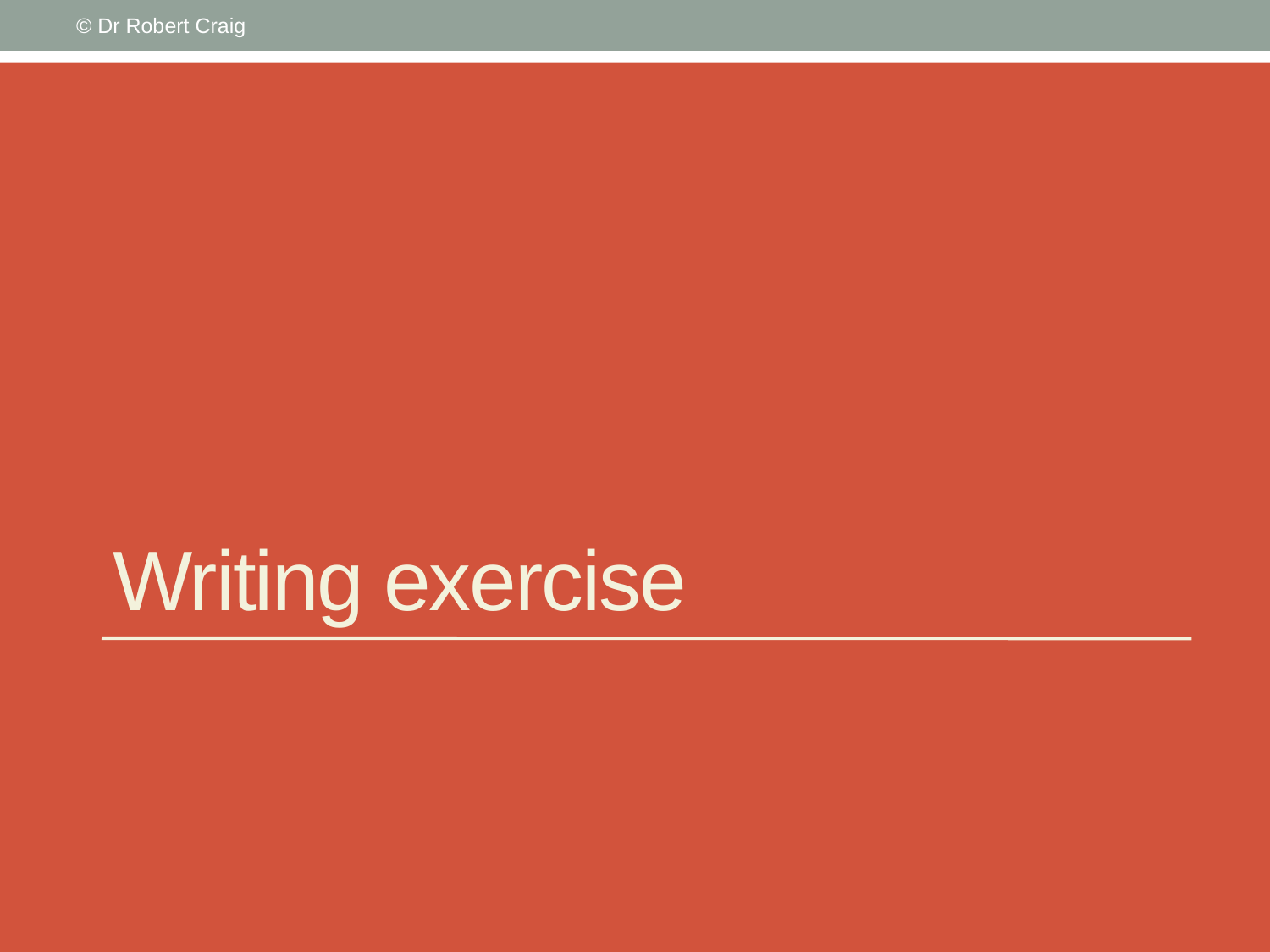

© Dr Robert Craig
# Writing exercise